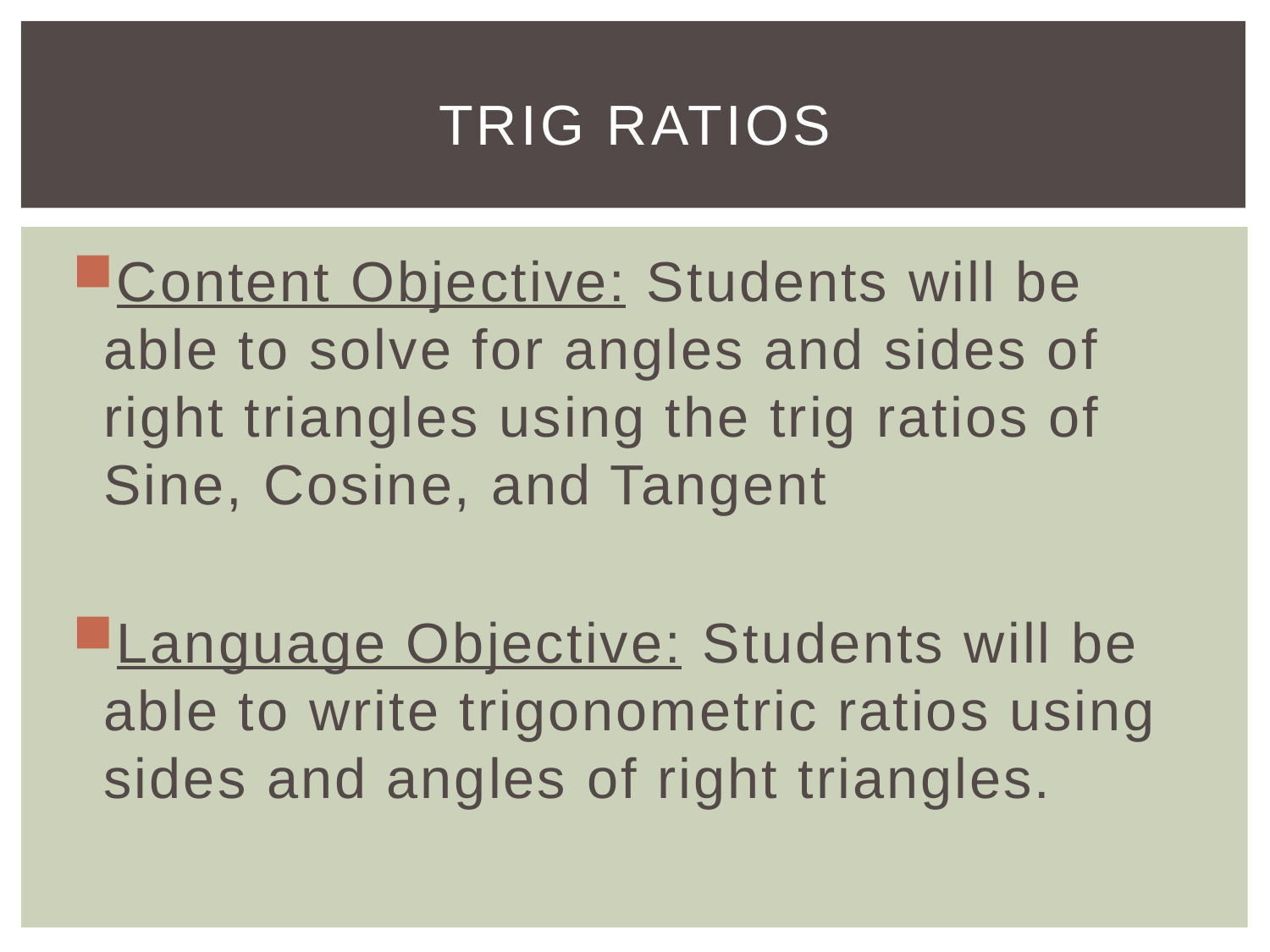

# Trig Ratios
Content Objective: Students will be able to solve for angles and sides of right triangles using the trig ratios of Sine, Cosine, and Tangent

Language Objective: Students will be able to write trigonometric ratios using sides and angles of right triangles.